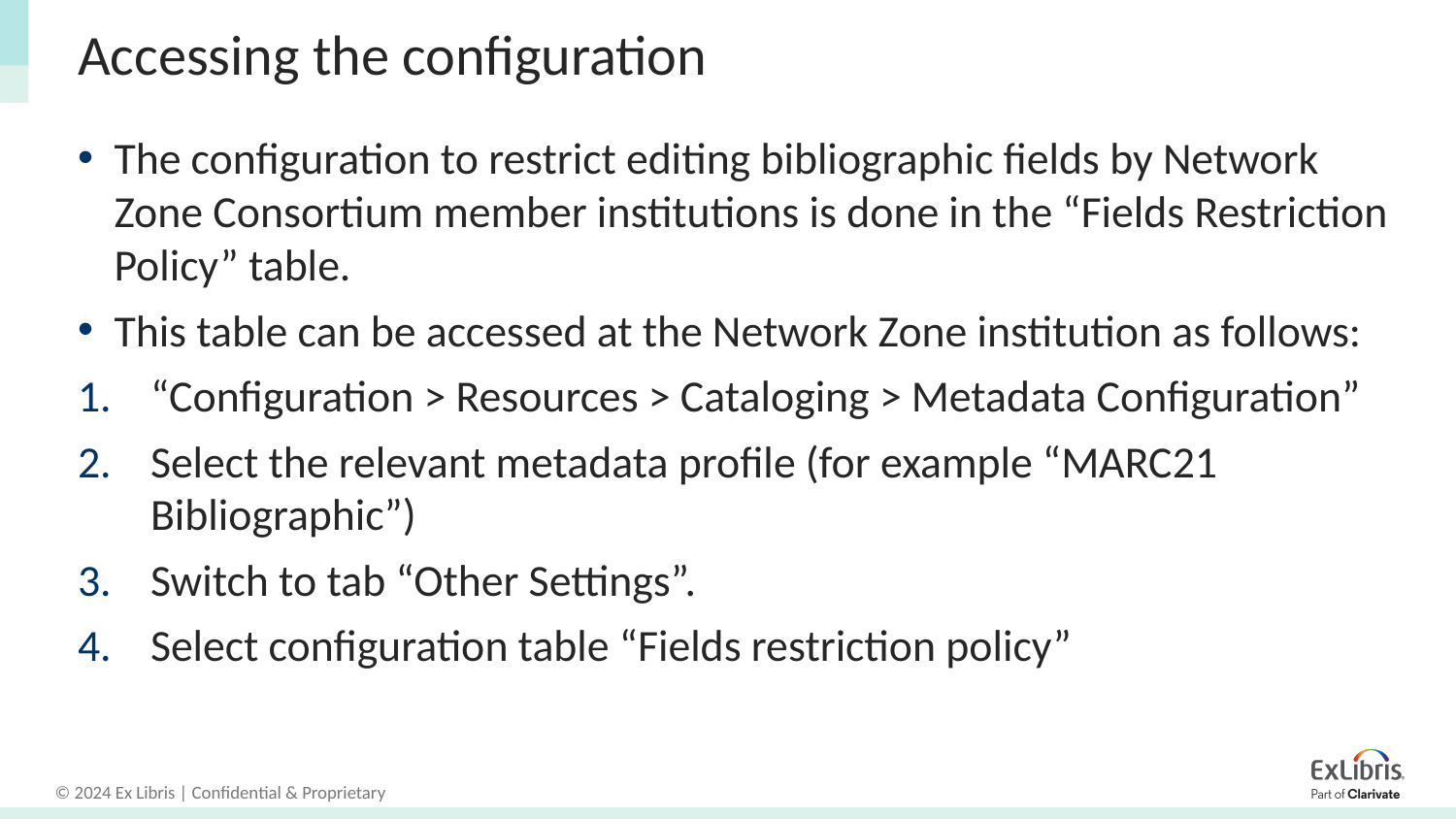

# Accessing the configuration
The configuration to restrict editing bibliographic fields by Network Zone Consortium member institutions is done in the “Fields Restriction Policy” table.
This table can be accessed at the Network Zone institution as follows:
“Configuration > Resources > Cataloging > Metadata Configuration”
Select the relevant metadata profile (for example “MARC21 Bibliographic”)
Switch to tab “Other Settings”.
Select configuration table “Fields restriction policy”